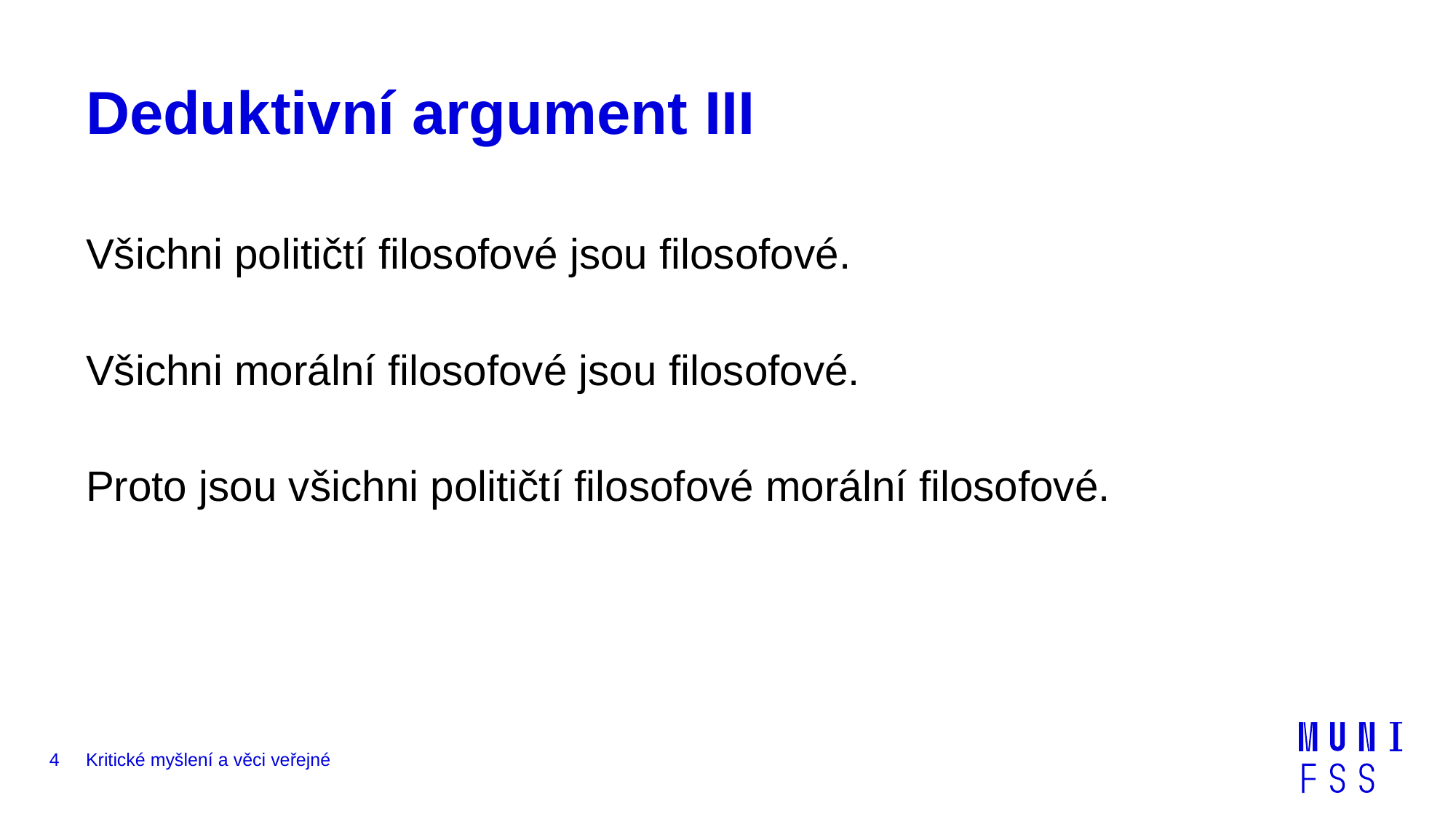

# Deduktivní argument III

Všichni političtí filosofové jsou filosofové.

Všichni morální filosofové jsou filosofové.

Proto jsou všichni političtí filosofové morální filosofové.
4
Kritické myšlení a věci veřejné